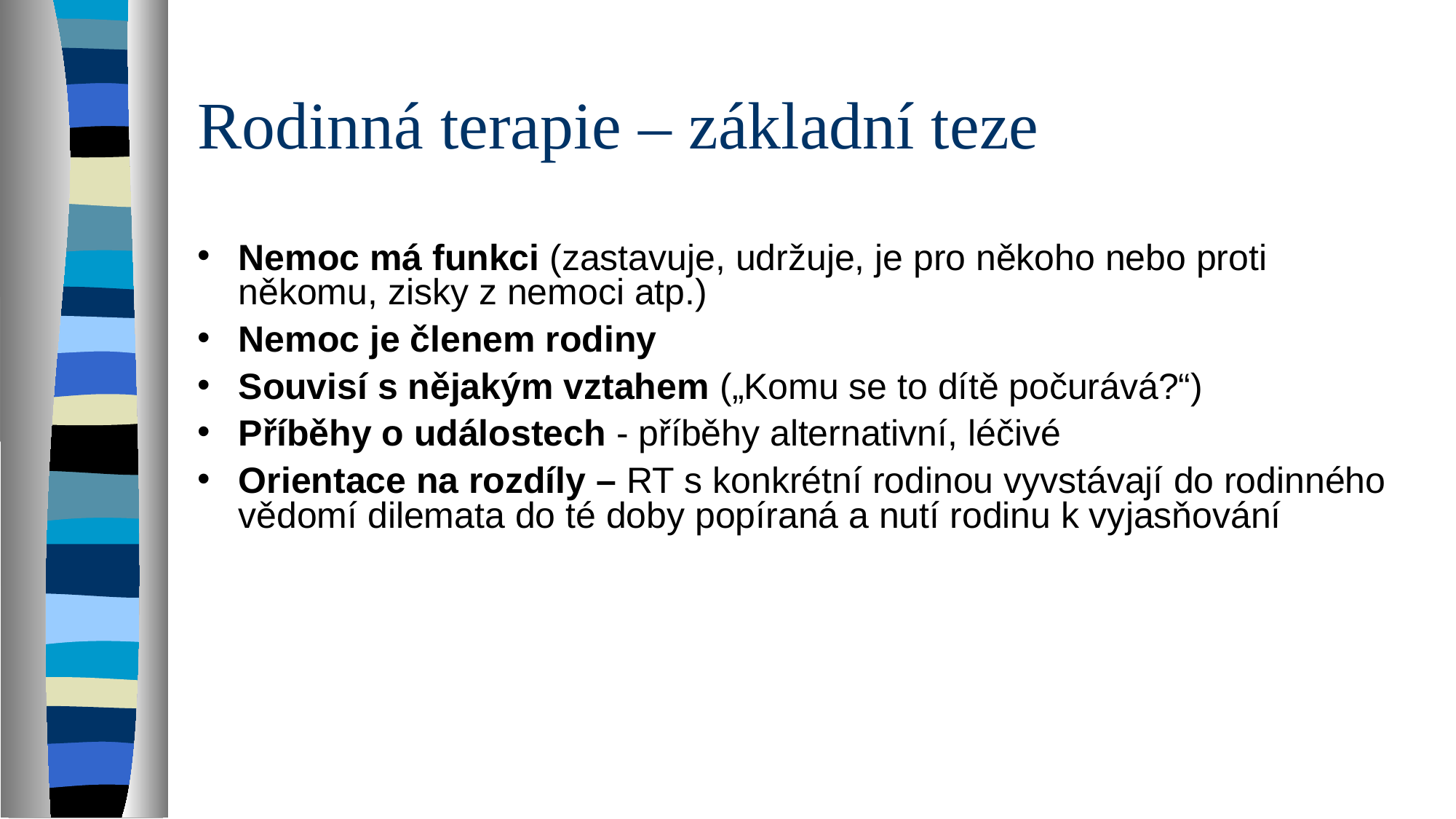

# Rodinná terapie – základní teze
Nemoc má funkci (zastavuje, udržuje, je pro někoho nebo proti někomu, zisky z nemoci atp.)
Nemoc je členem rodiny
Souvisí s nějakým vztahem („Komu se to dítě počurává?“)
Příběhy o událostech - příběhy alternativní, léčivé
Orientace na rozdíly – RT s konkrétní rodinou vyvstávají do rodinného vědomí dilemata do té doby popíraná a nutí rodinu k vyjasňování